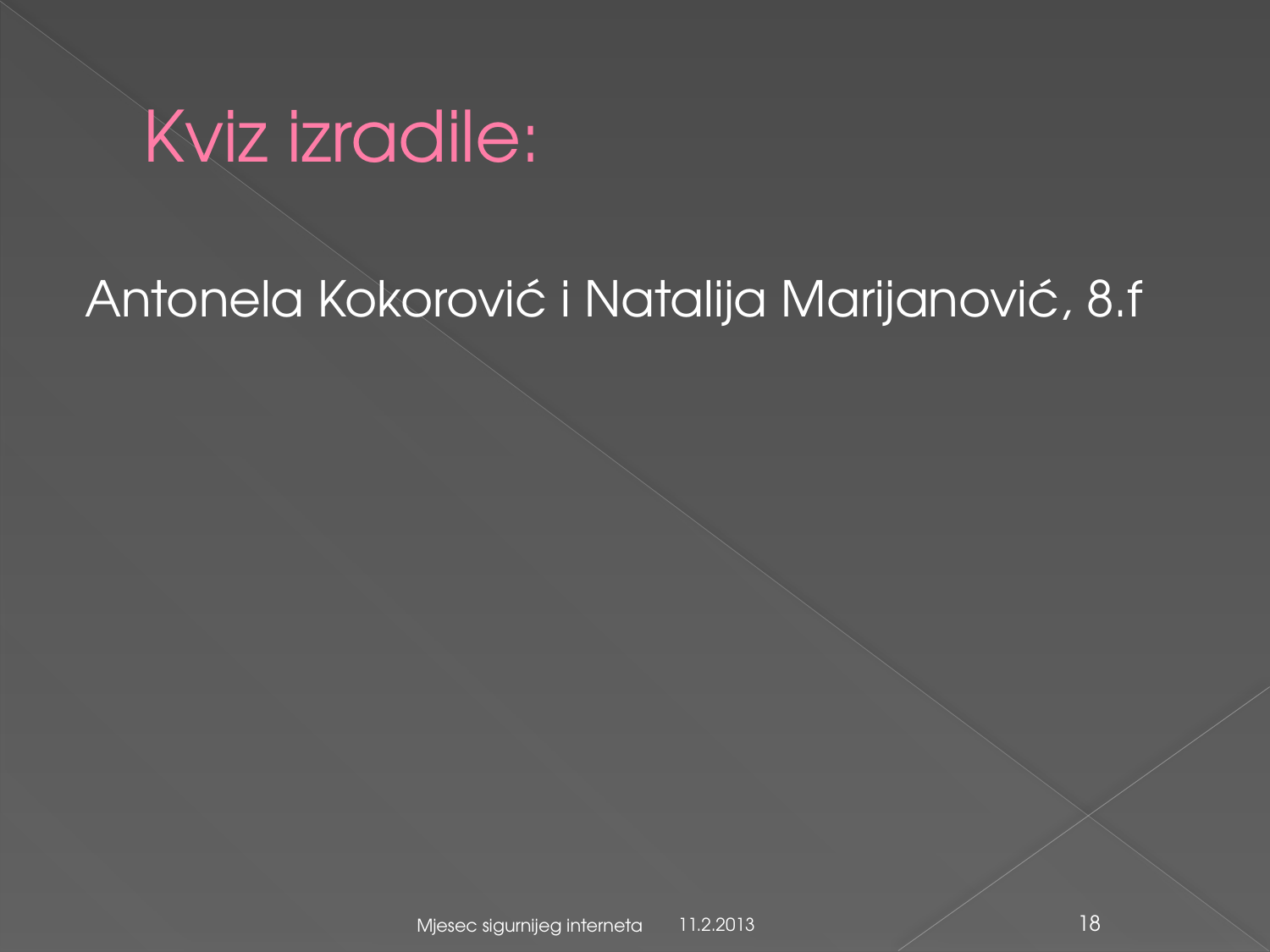

# Kviz izradile:
Antonela Kokorović i Natalija Marijanović, 8.f
11.2.2013
Mjesec sigurnijeg interneta
18